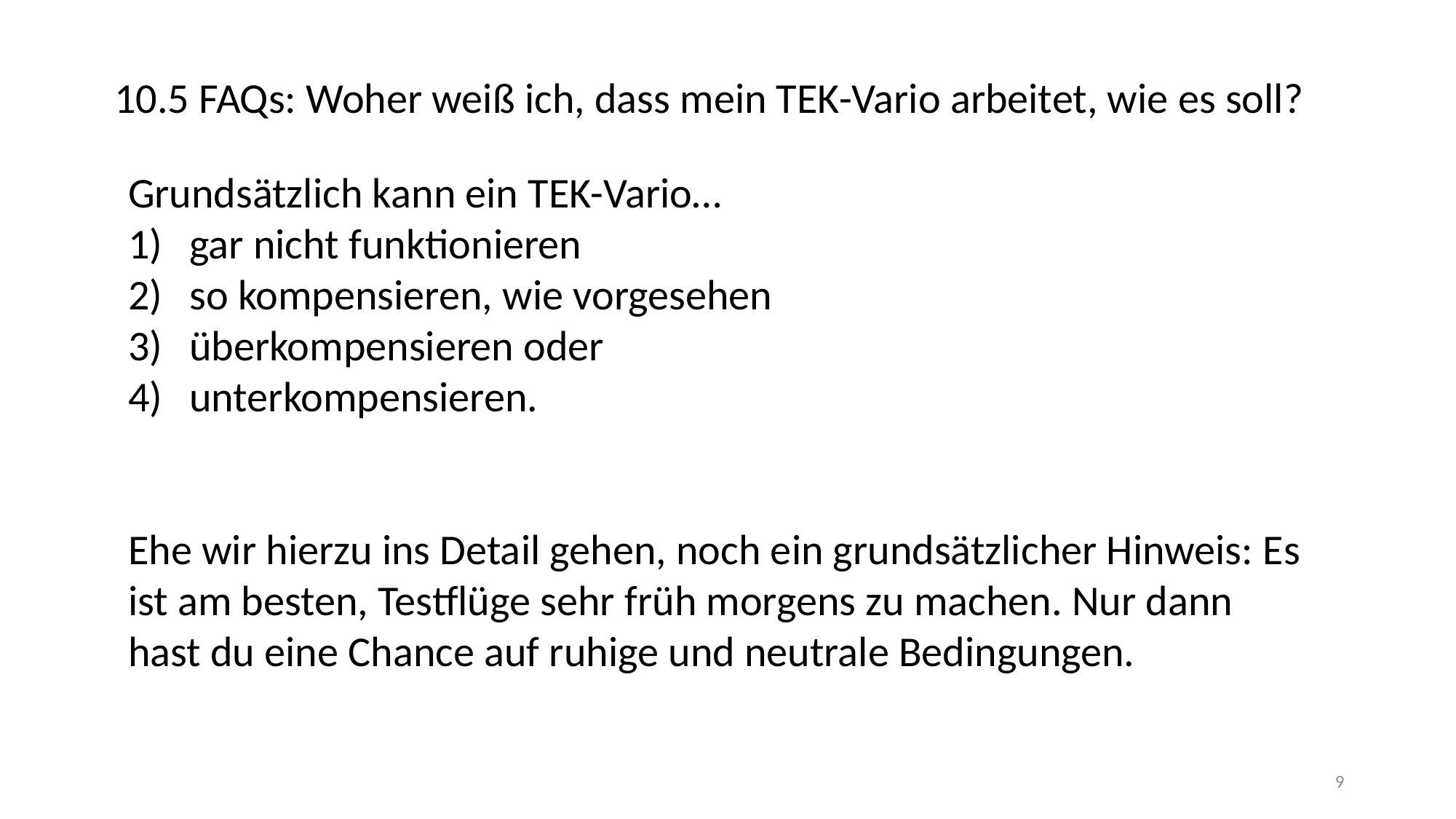

10.5 FAQs: Woher weiß ich, dass mein TEK-Vario arbeitet, wie es soll?
Grundsätzlich kann ein TEK-Vario…
gar nicht funktionieren
so kompensieren, wie vorgesehen
überkompensieren oder
unterkompensieren.

Ehe wir hierzu ins Detail gehen, noch ein grundsätzlicher Hinweis: Es ist am besten, Testflüge sehr früh morgens zu machen. Nur dann hast du eine Chance auf ruhige und neutrale Bedingungen.

9